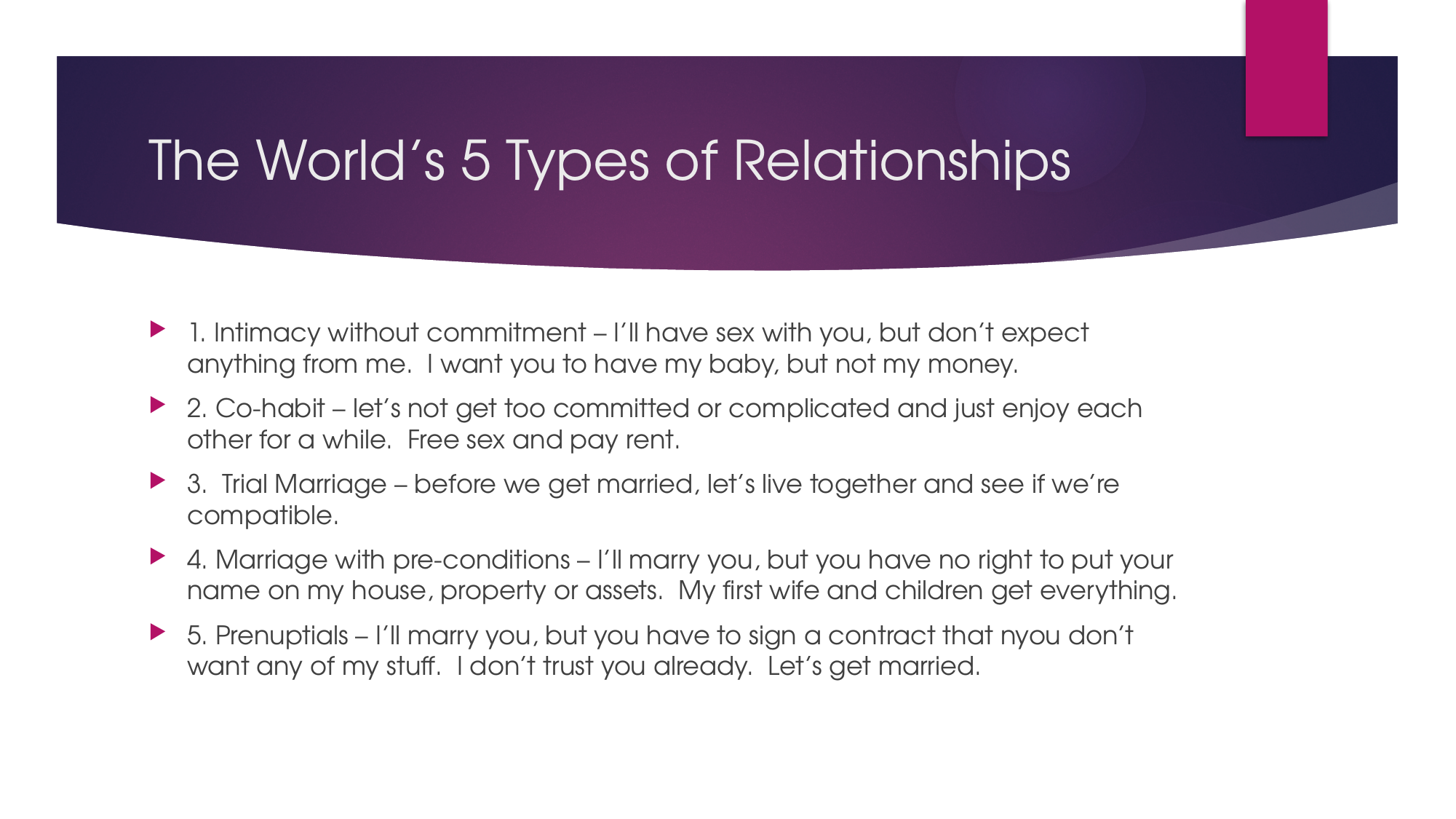

# The World’s 5 Types of Relationships
1. Intimacy without commitment – I’ll have sex with you, but don’t expect anything from me.  I want you to have my baby, but not my money.
2. Co-habit – let’s not get too committed or complicated and just enjoy each other for a while.  Free sex and pay rent.
3.  Trial Marriage – before we get married, let’s live together and see if we’re compatible.
4. Marriage with pre-conditions – I’ll marry you, but you have no right to put your name on my house, property or assets.  My first wife and children get everything.
5. Prenuptials – I’ll marry you, but you have to sign a contract that nyou don’t want any of my stuff.  I don’t trust you already.  Let’s get married.